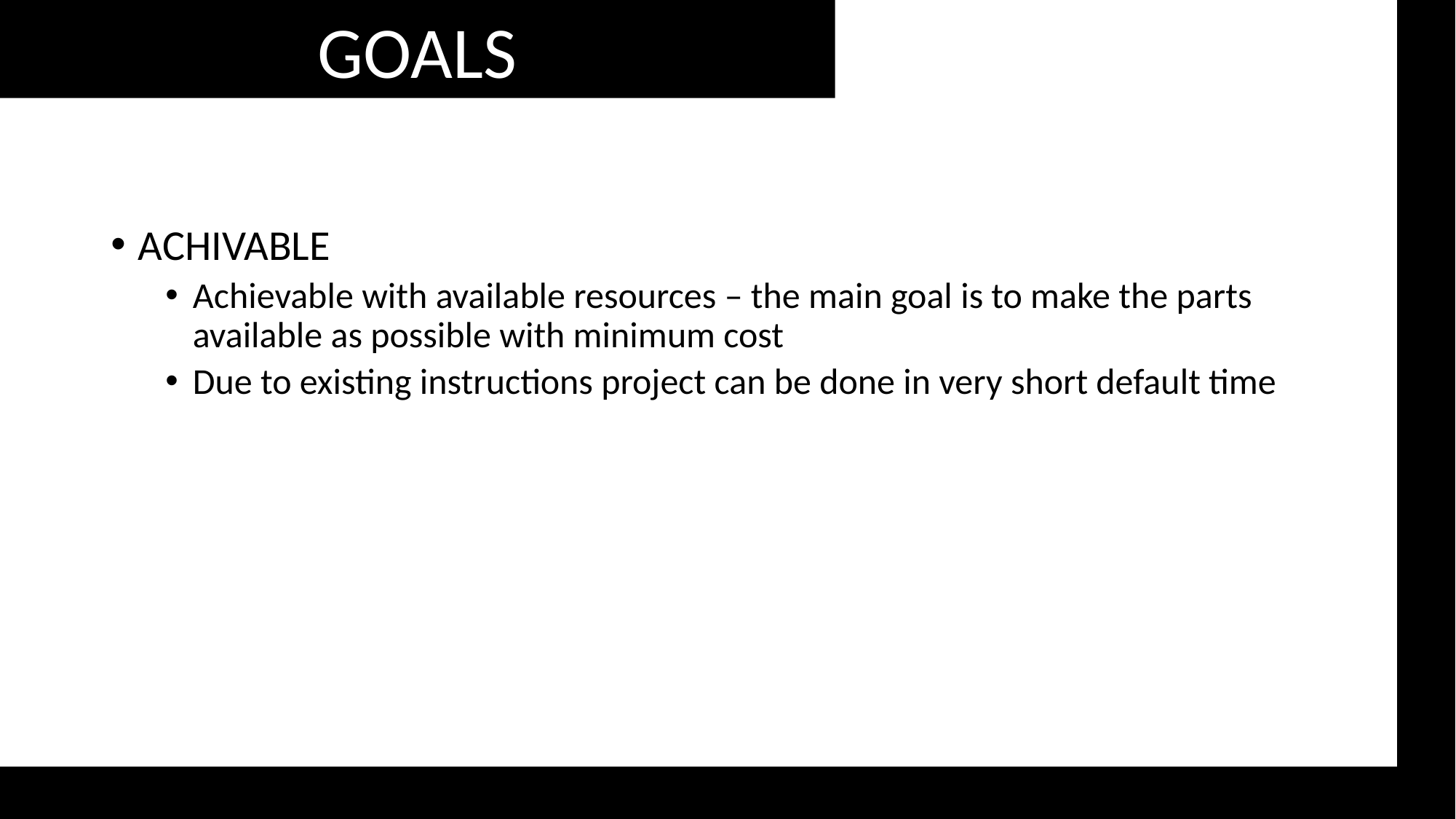

GOALS
ACHIVABLE
Achievable with available resources – the main goal is to make the parts available as possible with minimum cost
Due to existing instructions project can be done in very short default time